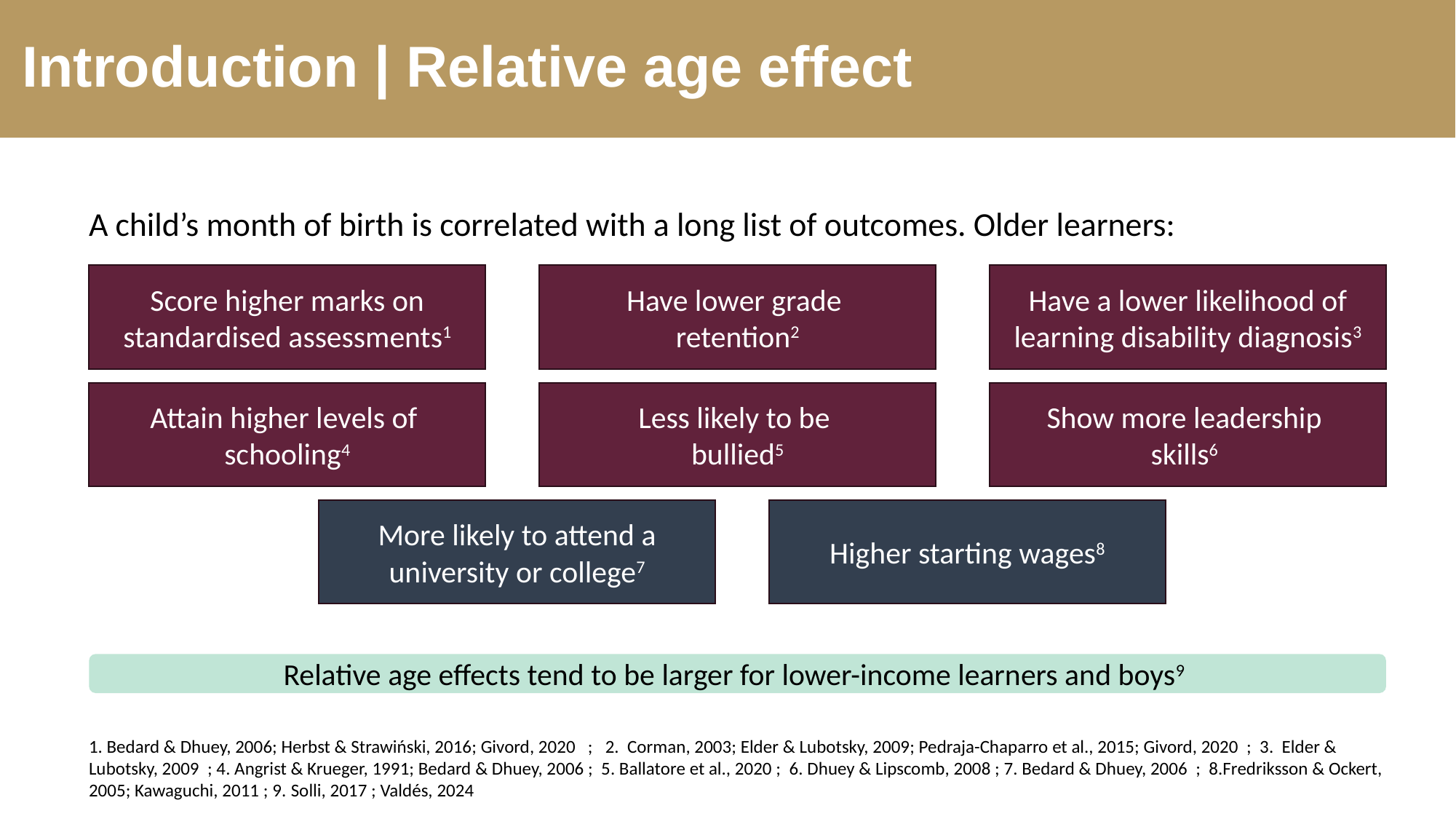

# Introduction | Relative age effect
A child’s month of birth is correlated with a long list of outcomes. Older learners:
Score higher marks on standardised assessments1
Have lower grade
retention2
Have a lower likelihood of learning disability diagnosis3
Attain higher levels of
schooling4
Less likely to be
bullied5
Show more leadership
skills6
More likely to attend a university or college7
Higher starting wages8
Relative age effects tend to be larger for lower-income learners and boys9
1. Bedard & Dhuey, 2006; Herbst & Strawiński, 2016; Givord, 2020   ;   2.  Corman, 2003; Elder & Lubotsky, 2009; Pedraja-Chaparro et al., 2015; Givord, 2020  ;  3.  Elder & Lubotsky, 2009  ; 4. Angrist & Krueger, 1991; Bedard & Dhuey, 2006 ;  5. Ballatore et al., 2020 ;  6. Dhuey & Lipscomb, 2008 ; 7. Bedard & Dhuey, 2006  ;  8.Fredriksson & Ockert, 2005; Kawaguchi, 2011 ; 9. Solli, 2017 ; Valdés, 2024